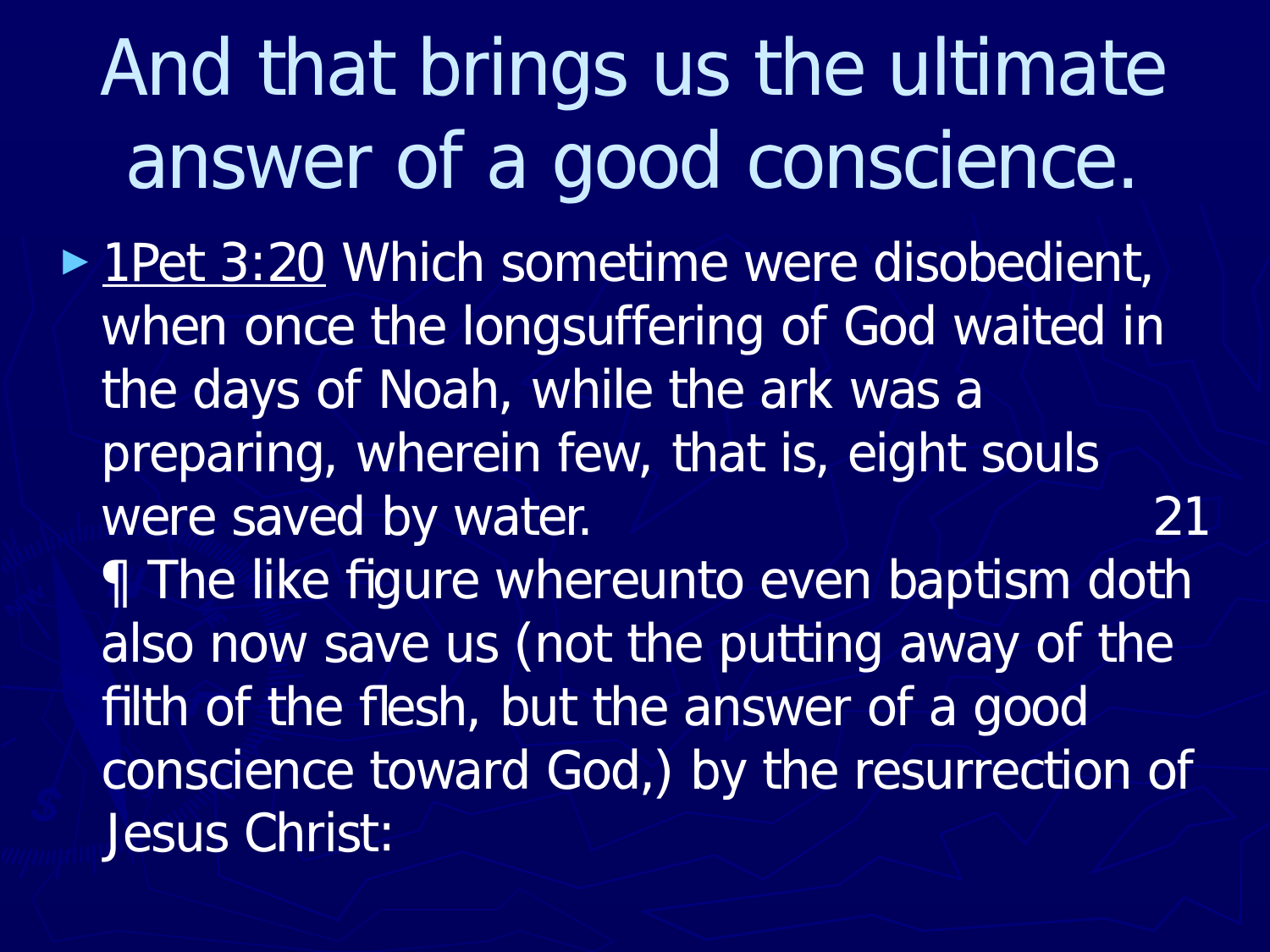

# And that brings us the ultimate answer of a good conscience.
1Pet 3:20 Which sometime were disobedient, when once the longsuffering of God waited in the days of Noah, while the ark was a preparing, wherein few, that is, eight souls were saved by water.                                  21 ¶ The like figure whereunto even baptism doth also now save us (not the putting away of the filth of the flesh, but the answer of a good conscience toward God,) by the resurrection of Jesus Christ: